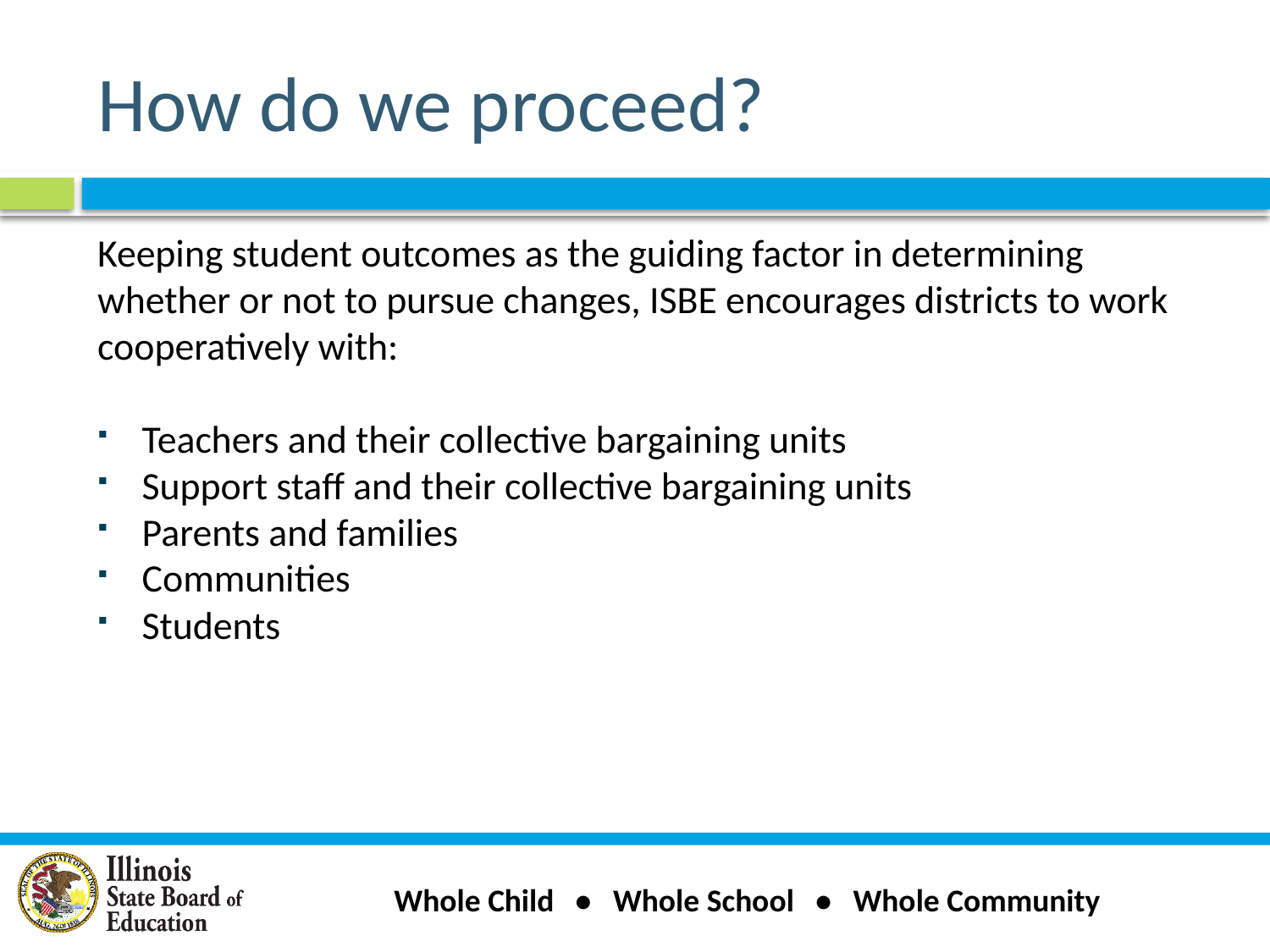

# How do we proceed?
Keeping student outcomes as the guiding factor in determining whether or not to pursue changes, ISBE encourages districts to work cooperatively with:

Teachers and their collective bargaining units
Support staff and their collective bargaining units
Parents and families
Communities
Students
Whole Child   •   Whole School   •   Whole Community